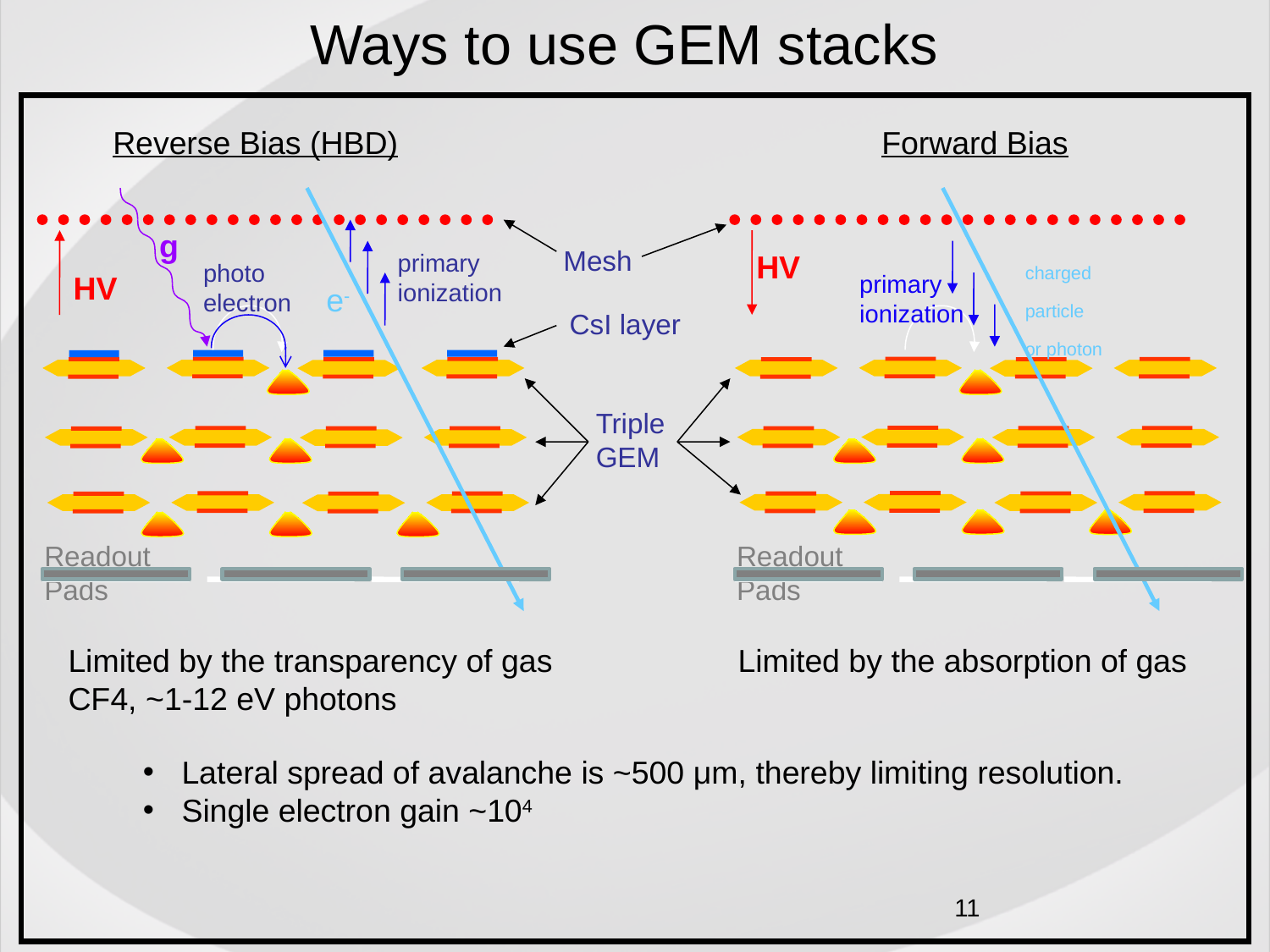

# Ways to use GEM stacks

Reverse Bias (HBD)
Forward Bias

g

primary
ionization
photo
electron
HV

e-

HV

charged
particle
or photon
primary
ionization

Mesh
CsI layer

Triple
GEM

Readout Pads
Readout Pads

Limited by the transparency of gas
CF4, ~1-12 eV photons
Limited by the absorption of gas
 Lateral spread of avalanche is ~500 μm, thereby limiting resolution.
 Single electron gain ~104
11